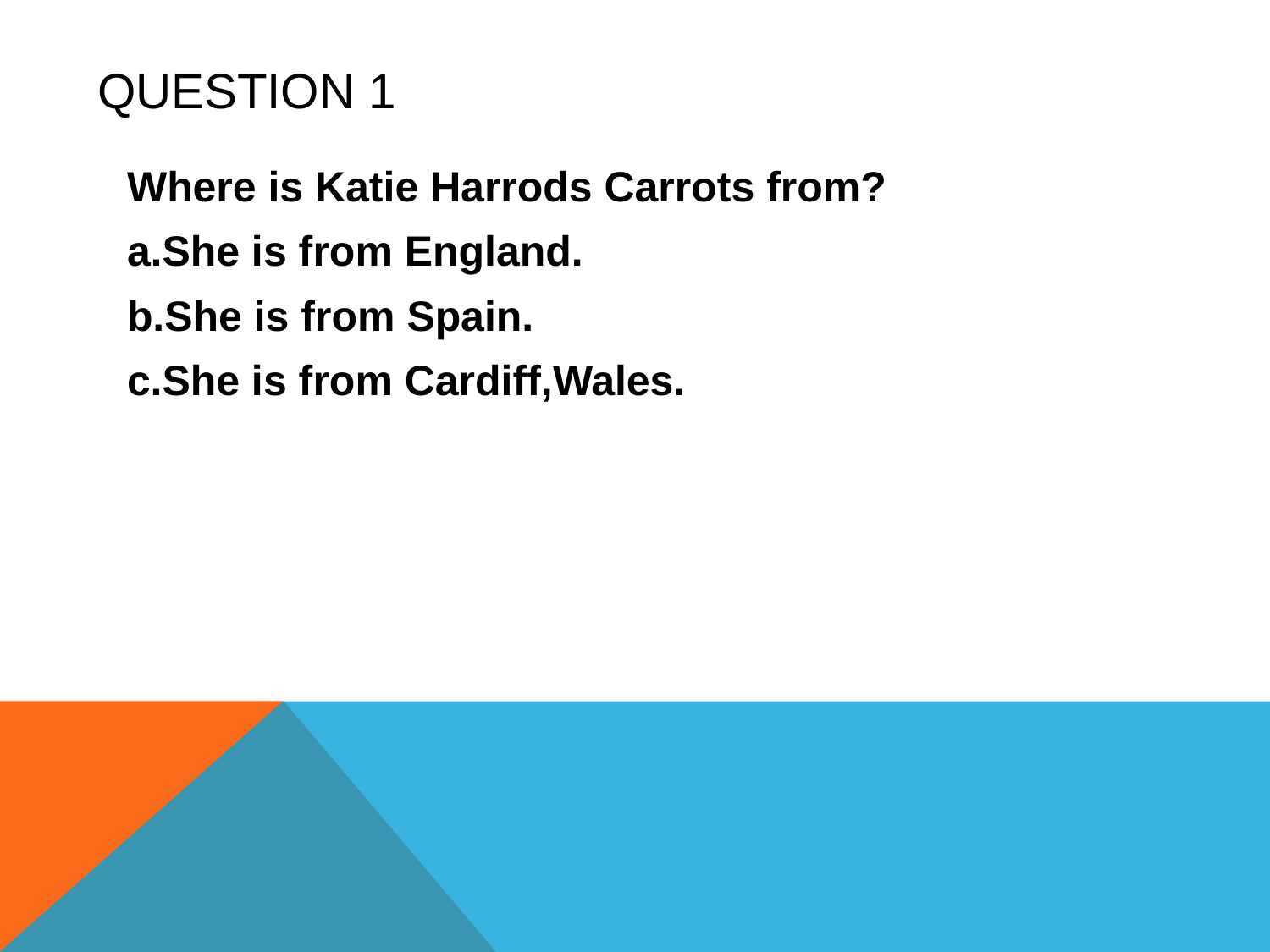

# QUESTION 1
Where is Katie Harrods Carrots from?
a.She is from England.
b.She is from Spain.
c.She is from Cardiff,Wales.